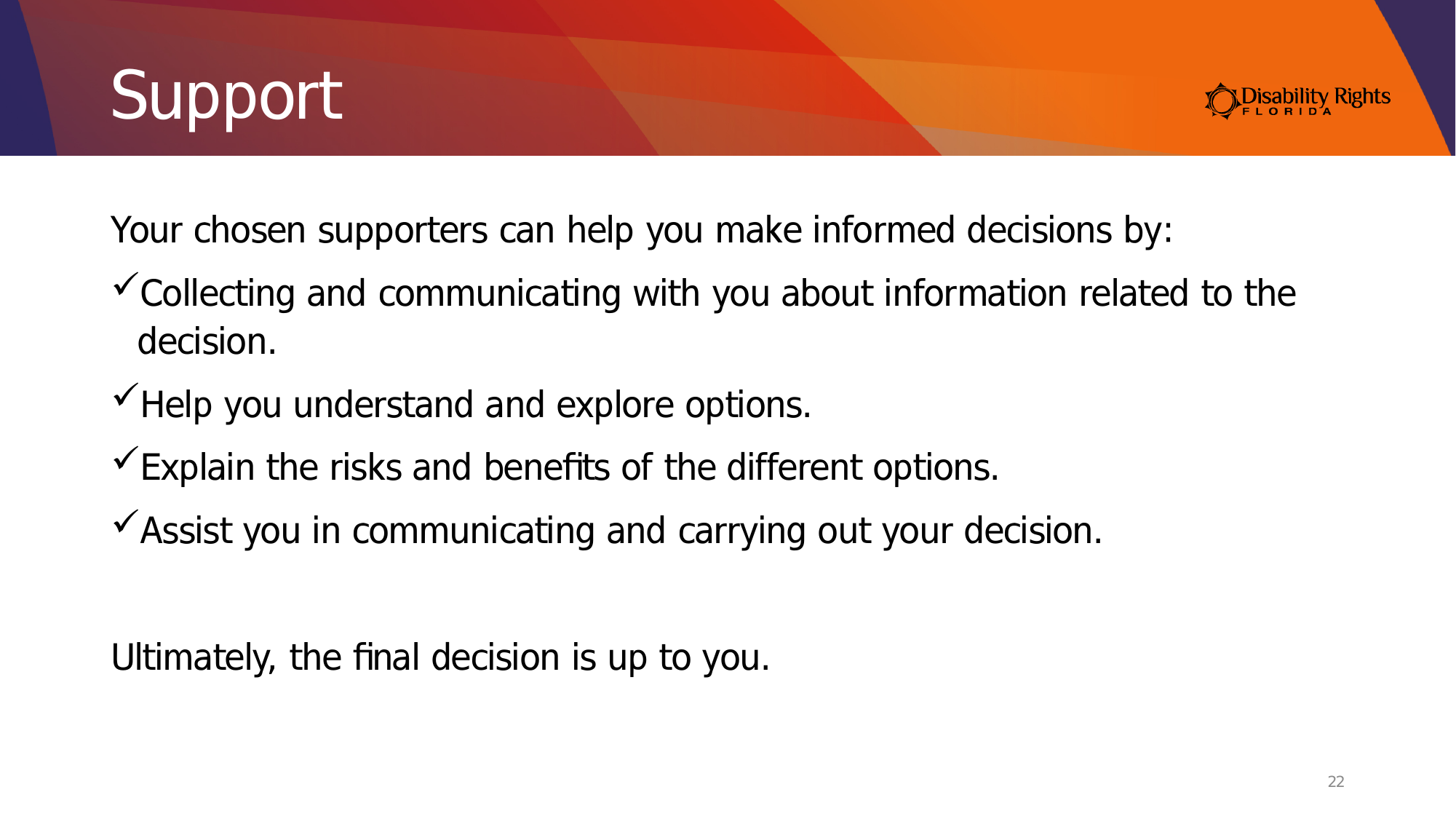

# Support
Your chosen supporters can help you make informed decisions by:
Collecting and communicating with you about information related to the decision.
Help you understand and explore options.
Explain the risks and benefits of the different options.
Assist you in communicating and carrying out your decision.

Ultimately, the final decision is up to you.
22